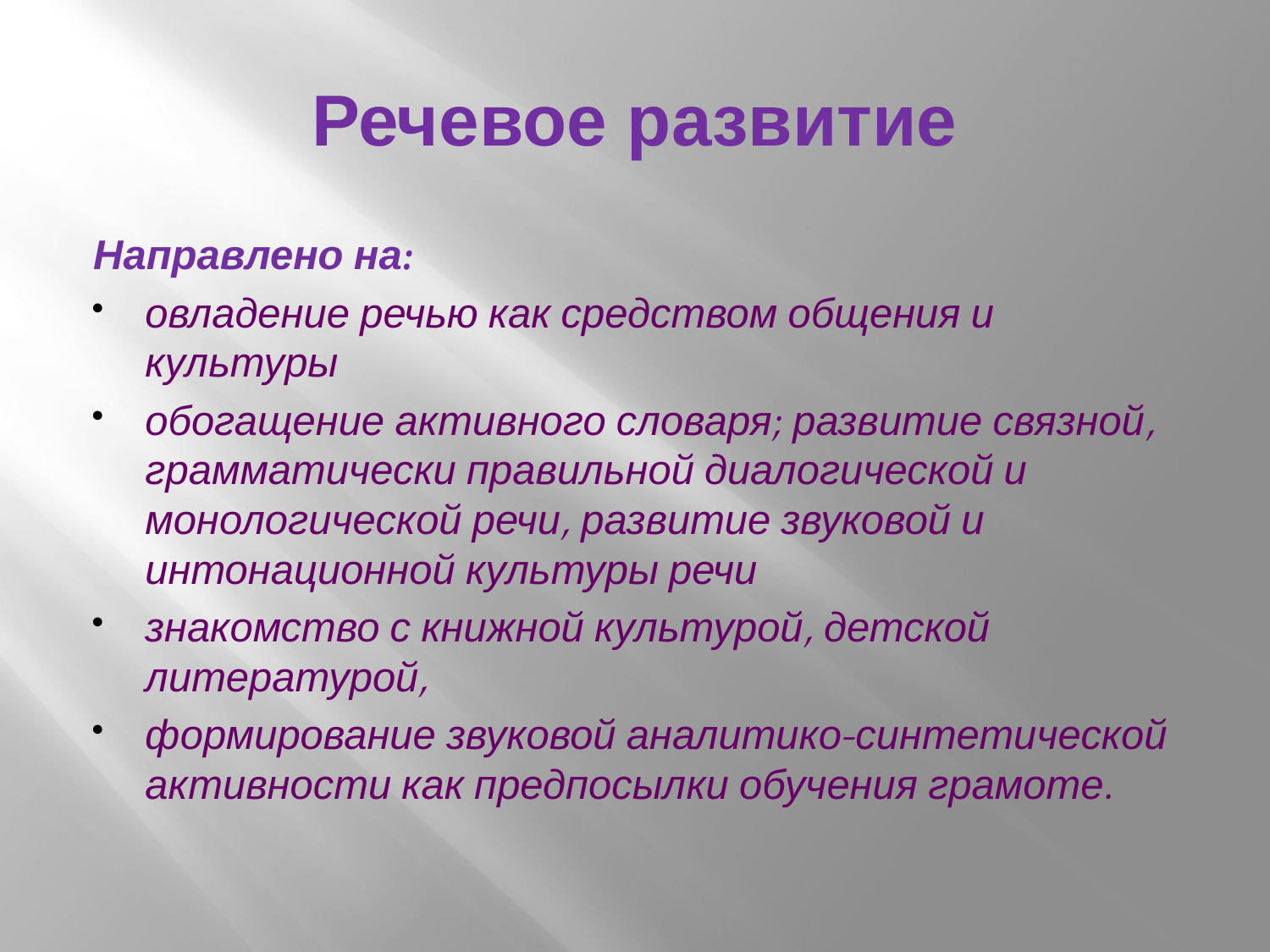

# Речевое развитие
Направлено на:
овладение речью как средством общения и культуры
обогащение активного словаря; развитие связной, грамматически правильной диалогической и монологической речи, развитие звуковой и интонационной культуры речи
знакомство с книжной культурой, детской литературой,
формирование звуковой аналитико-синтетической активности как предпосылки обучения грамоте.